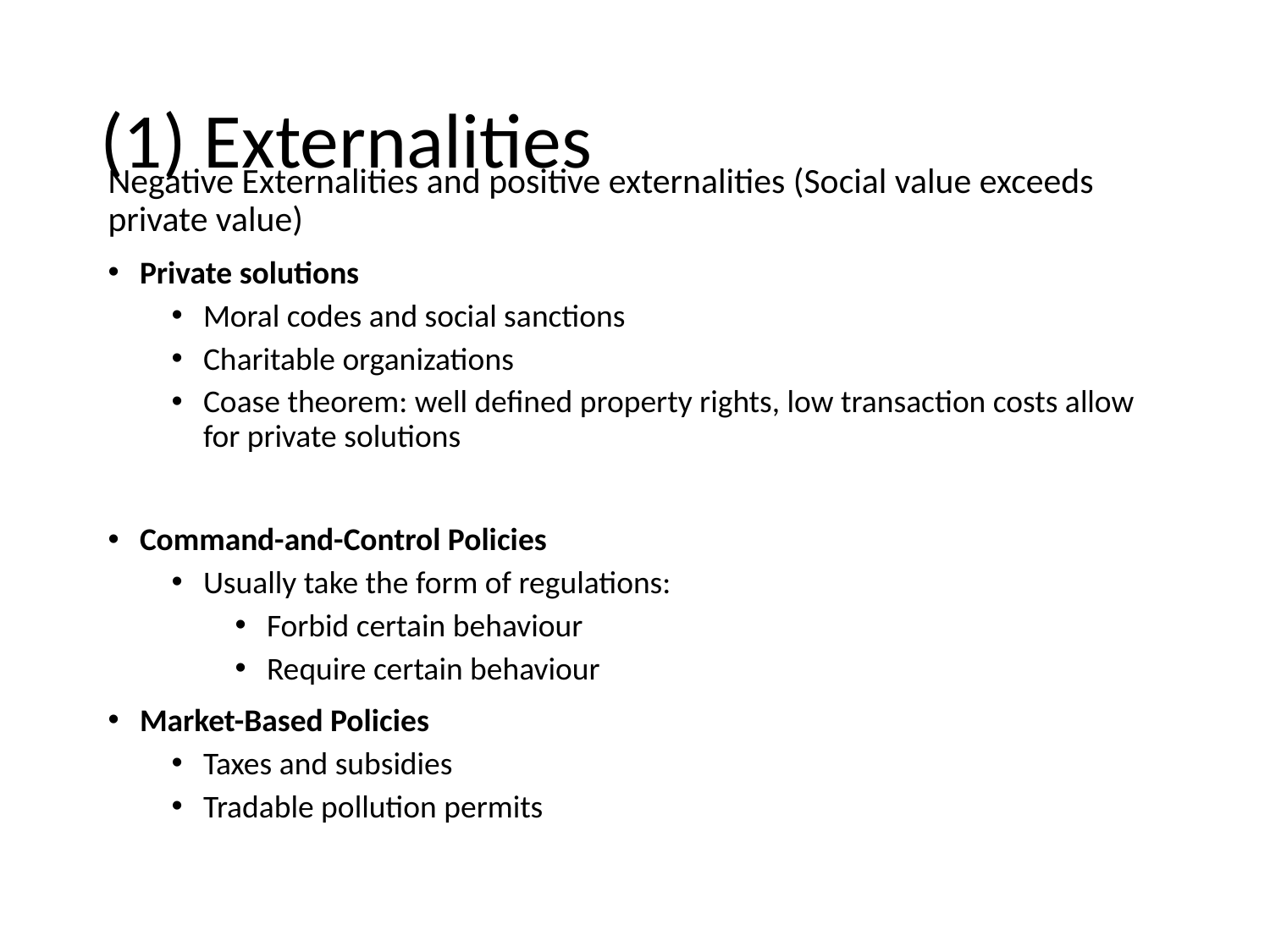

# (1) Externalities
Negative Externalities and positive externalities (Social value exceeds private value)
Private solutions
Moral codes and social sanctions
Charitable organizations
Coase theorem: well defined property rights, low transaction costs allow for private solutions

Command-and-Control Policies
Usually take the form of regulations:
Forbid certain behaviour
Require certain behaviour
Market-Based Policies
Taxes and subsidies
Tradable pollution permits